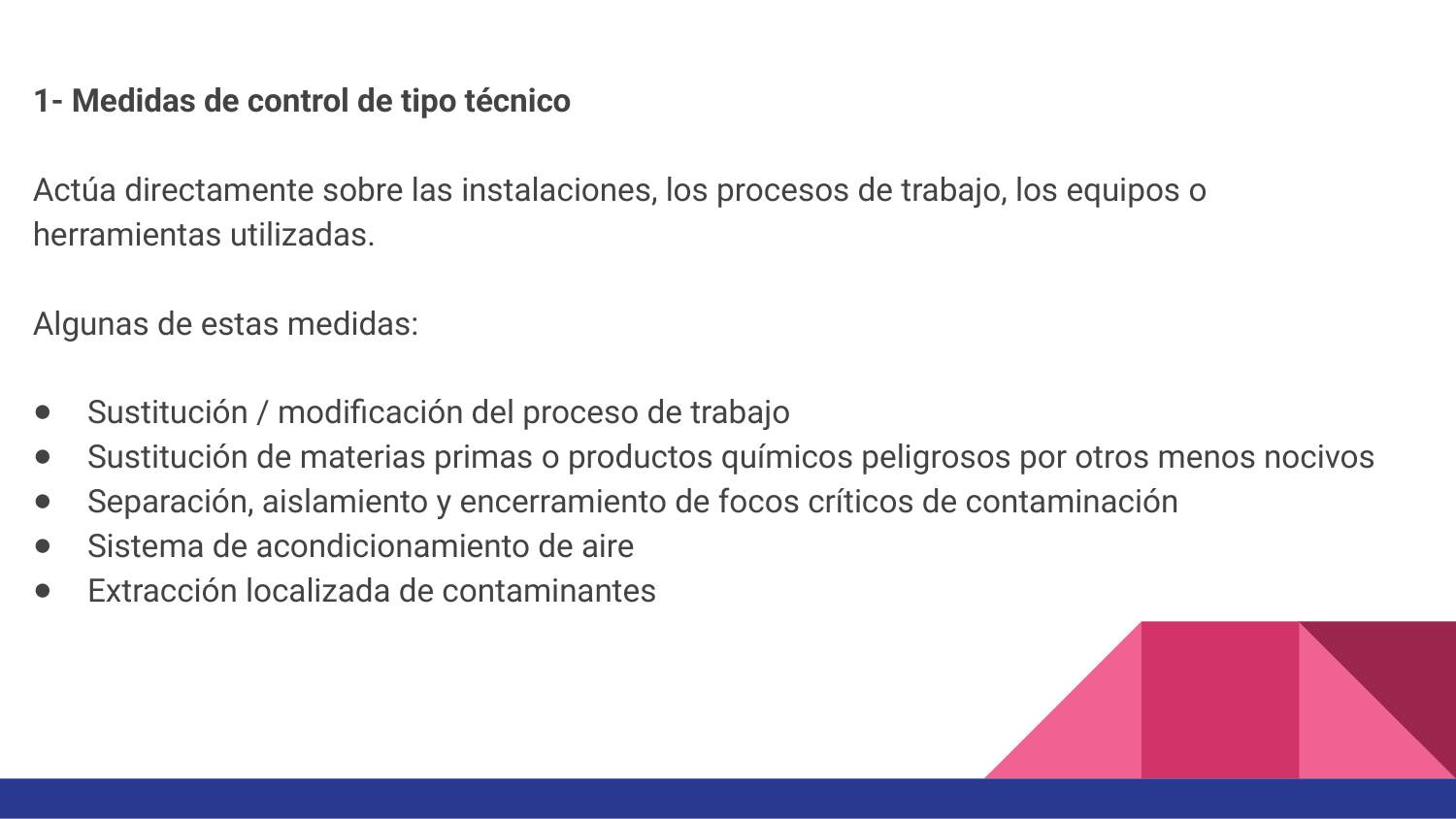

1- Medidas de control de tipo técnico

Actúa directamente sobre las instalaciones, los procesos de trabajo, los equipos o herramientas utilizadas.

Algunas de estas medidas:

Sustitución / modificación del proceso de trabajo
Sustitución de materias primas o productos químicos peligrosos por otros menos nocivos
Separación, aislamiento y encerramiento de focos críticos de contaminación
Sistema de acondicionamiento de aire
Extracción localizada de contaminantes